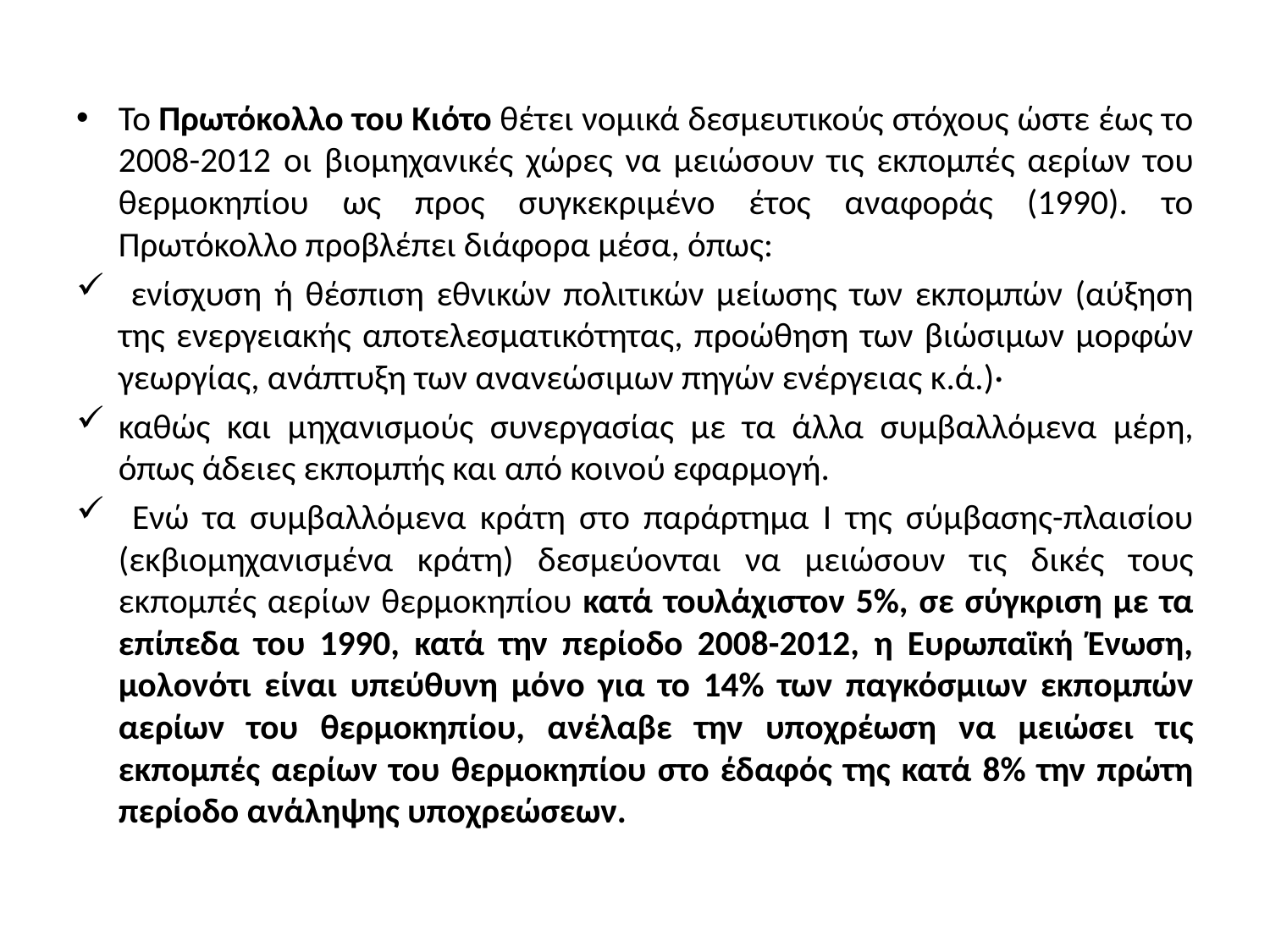

Το Πρωτόκολλο του Κιότο θέτει νομικά δεσμευτικούς στόχους ώστε έως το 2008-2012 οι βιομηχανικές χώρες να μειώσουν τις εκπομπές αερίων του θερμοκηπίου ως προς συγκεκριμένο έτος αναφοράς (1990). το Πρωτόκολλο προβλέπει διάφορα μέσα, όπως:
 ενίσχυση ή θέσπιση εθνικών πολιτικών μείωσης των εκπομπών (αύξηση της ενεργειακής αποτελεσματικότητας, προώθηση των βιώσιμων μορφών γεωργίας, ανάπτυξη των ανανεώσιμων πηγών ενέργειας κ.ά.)·
καθώς και μηχανισμούς συνεργασίας με τα άλλα συμβαλλόμενα μέρη, όπως άδειες εκπομπής και από κοινού εφαρμογή.
 Ενώ τα συμβαλλόμενα κράτη στο παράρτημα Ι της σύμβασης-πλαισίου (εκβιομηχανισμένα κράτη) δεσμεύονται να μειώσουν τις δικές τους εκπομπές αερίων θερμοκηπίου κατά τουλάχιστον 5%, σε σύγκριση με τα επίπεδα του 1990, κατά την περίοδο 2008-2012, η Ευρωπαϊκή Ένωση, μολονότι είναι υπεύθυνη μόνο για το 14% των παγκόσμιων εκπομπών αερίων του θερμοκηπίου, ανέλαβε την υποχρέωση να μειώσει τις εκπομπές αερίων του θερμοκηπίου στο έδαφός της κατά 8% την πρώτη περίοδο ανάληψης υποχρεώσεων.